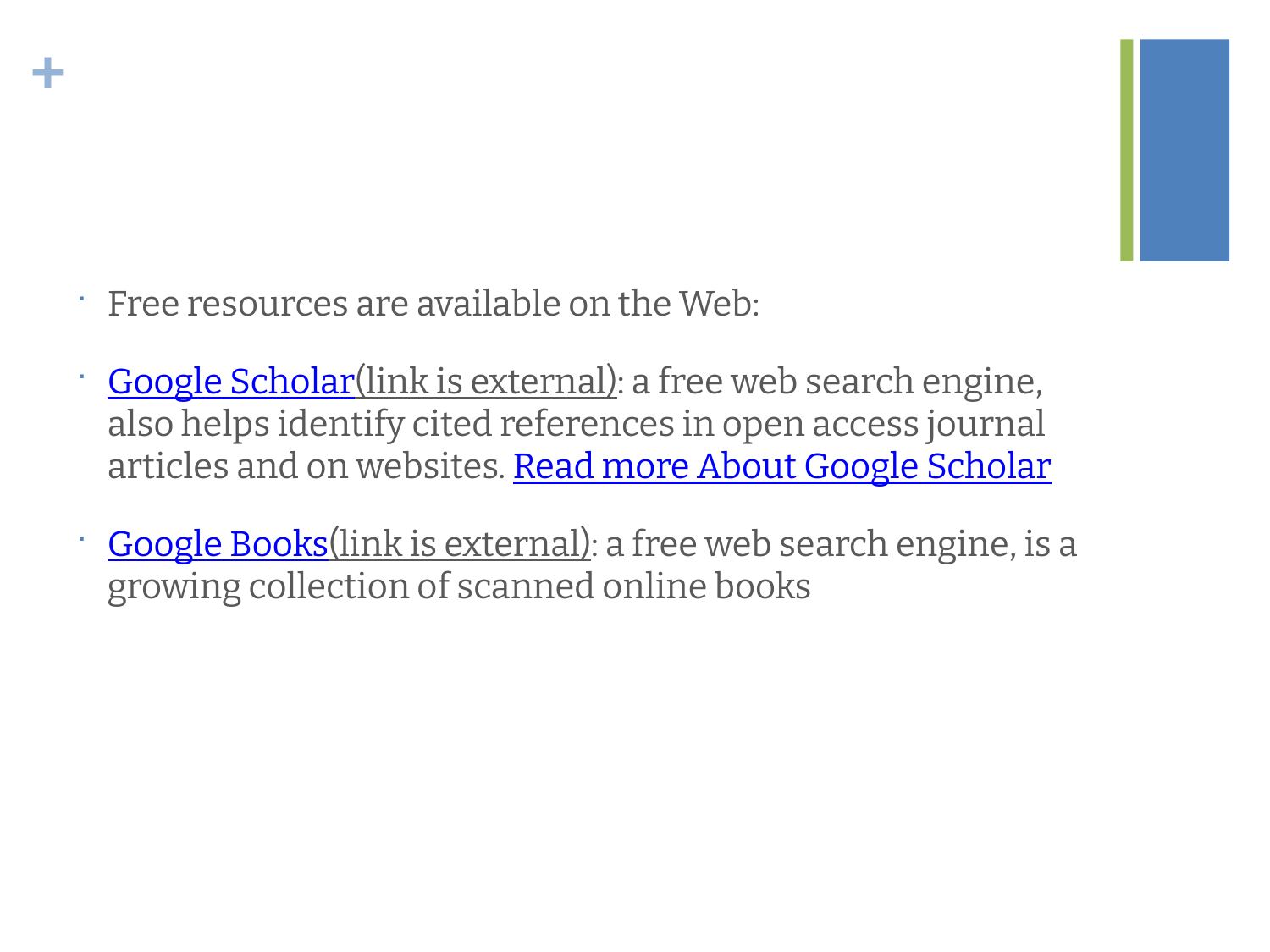

#
Free resources are available on the Web:
Google Scholar(link is external): a free web search engine, also helps identify cited references in open access journal articles and on websites. Read more About Google Scholar
Google Books(link is external): a free web search engine, is a growing collection of scanned online books